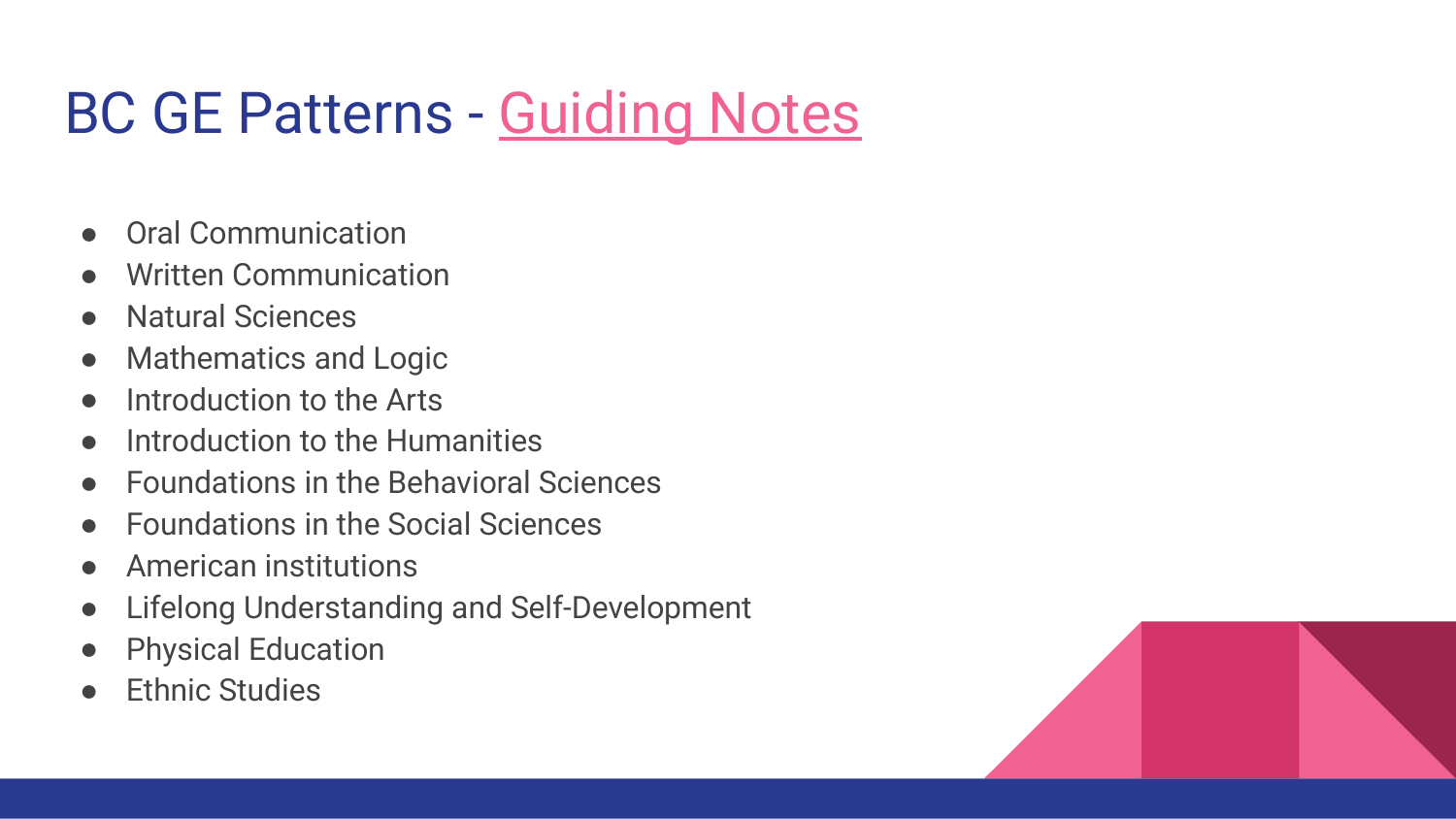

# BC GE Patterns - Guiding Notes
Oral Communication
Written Communication
Natural Sciences
Mathematics and Logic
Introduction to the Arts
Introduction to the Humanities
Foundations in the Behavioral Sciences
Foundations in the Social Sciences
American institutions
Lifelong Understanding and Self-Development
Physical Education
Ethnic Studies